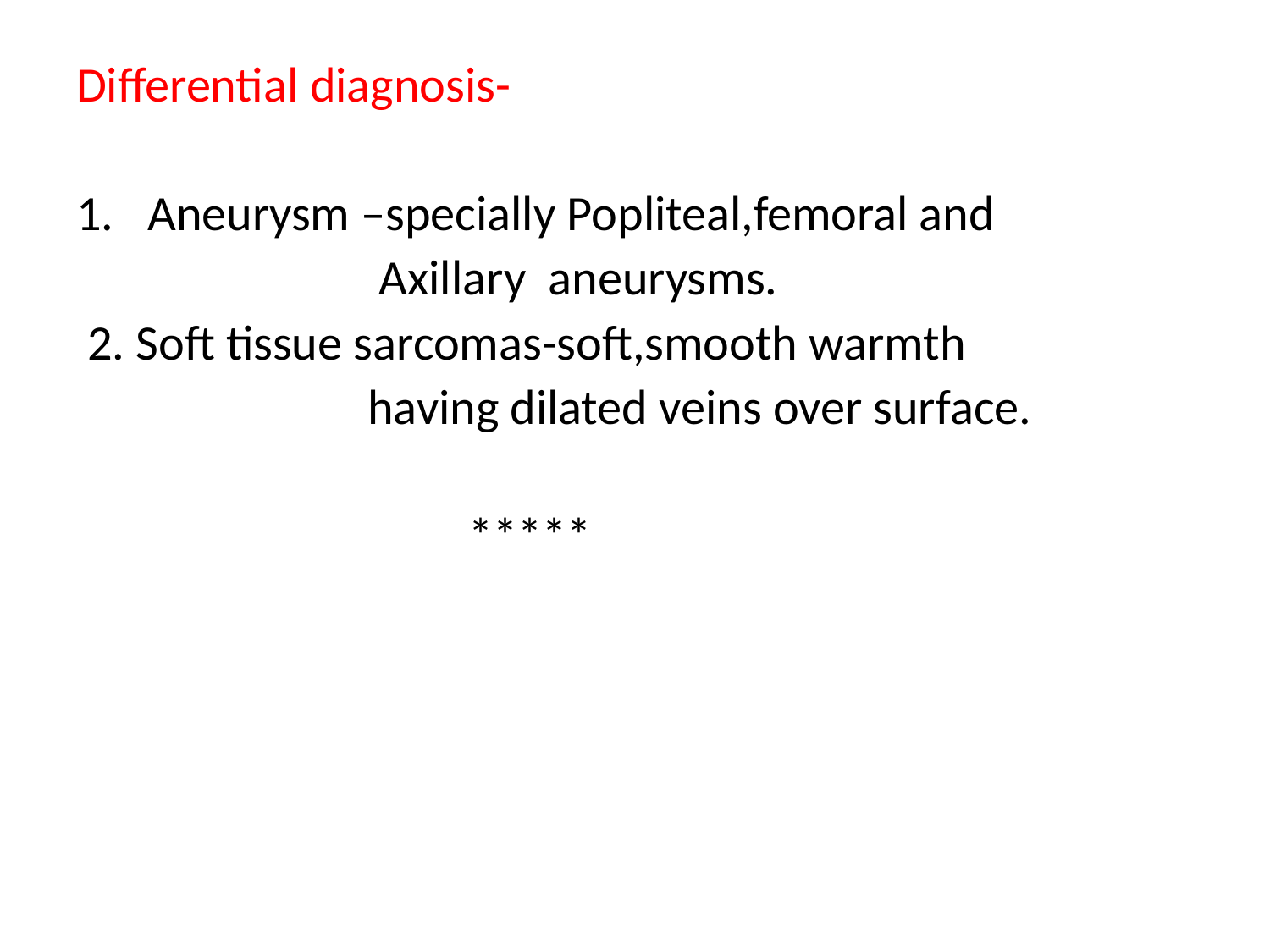

Differential diagnosis-

Aneurysm –specially Popliteal,femoral and
                           Axillary  aneurysms.
 2. Soft tissue sarcomas-soft,smooth warmth
                          having dilated veins over surface.

                                   *****